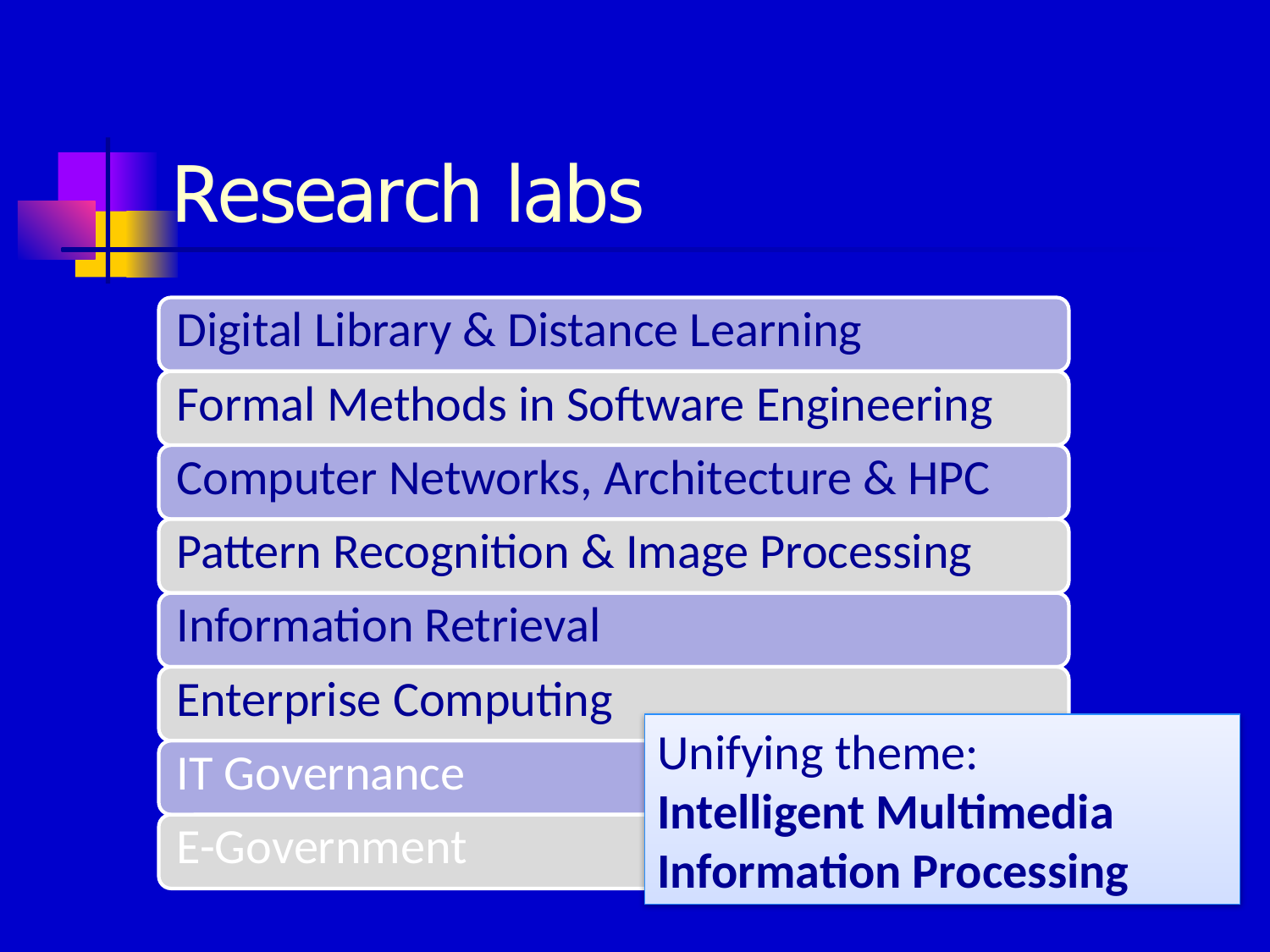

# Research labs
Digital Library & Distance Learning
Formal Methods in Software Engineering
Computer Networks, Architecture & HPC
Pattern Recognition & Image Processing
Information Retrieval
IT Governance
E-Government
Enterprise Computing
Unifying theme:
Intelligent Multimedia Information Processing